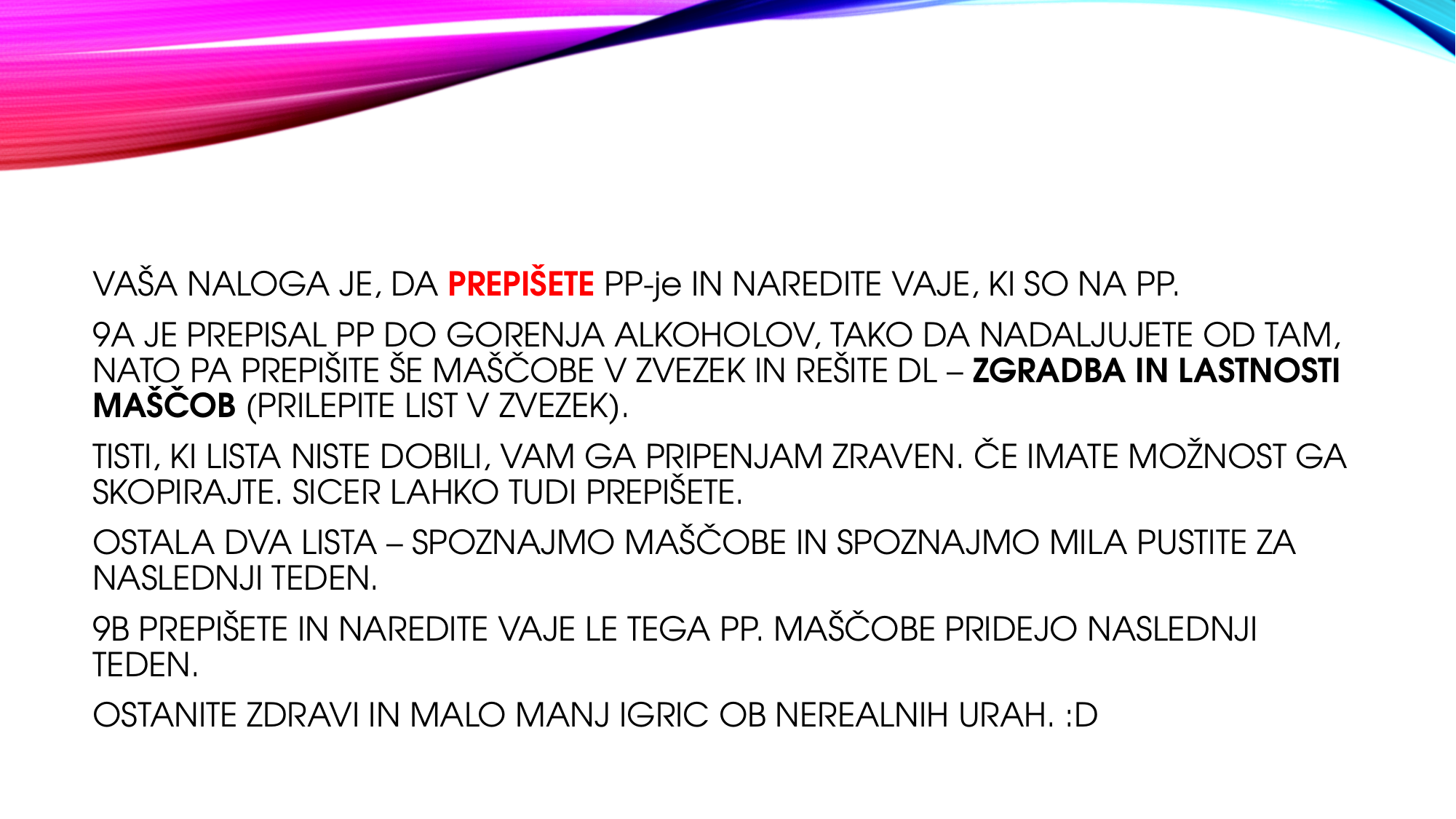

#
VAŠA NALOGA JE, DA PREPIŠETE PP-je IN NAREDITE VAJE, KI SO NA PP.
9A JE PREPISAL PP DO GORENJA ALKOHOLOV, TAKO DA NADALJUJETE OD TAM, NATO PA PREPIŠITE ŠE MAŠČOBE V ZVEZEK IN REŠITE DL – ZGRADBA IN LASTNOSTI MAŠČOB (PRILEPITE LIST V ZVEZEK).
TISTI, KI LISTA NISTE DOBILI, VAM GA PRIPENJAM ZRAVEN. ČE IMATE MOŽNOST GA SKOPIRAJTE. SICER LAHKO TUDI PREPIŠETE.
OSTALA DVA LISTA – SPOZNAJMO MAŠČOBE IN SPOZNAJMO MILA PUSTITE ZA NASLEDNJI TEDEN.
9B PREPIŠETE IN NAREDITE VAJE LE TEGA PP. MAŠČOBE PRIDEJO NASLEDNJI TEDEN.
OSTANITE ZDRAVI IN MALO MANJ IGRIC OB NEREALNIH URAH. :D